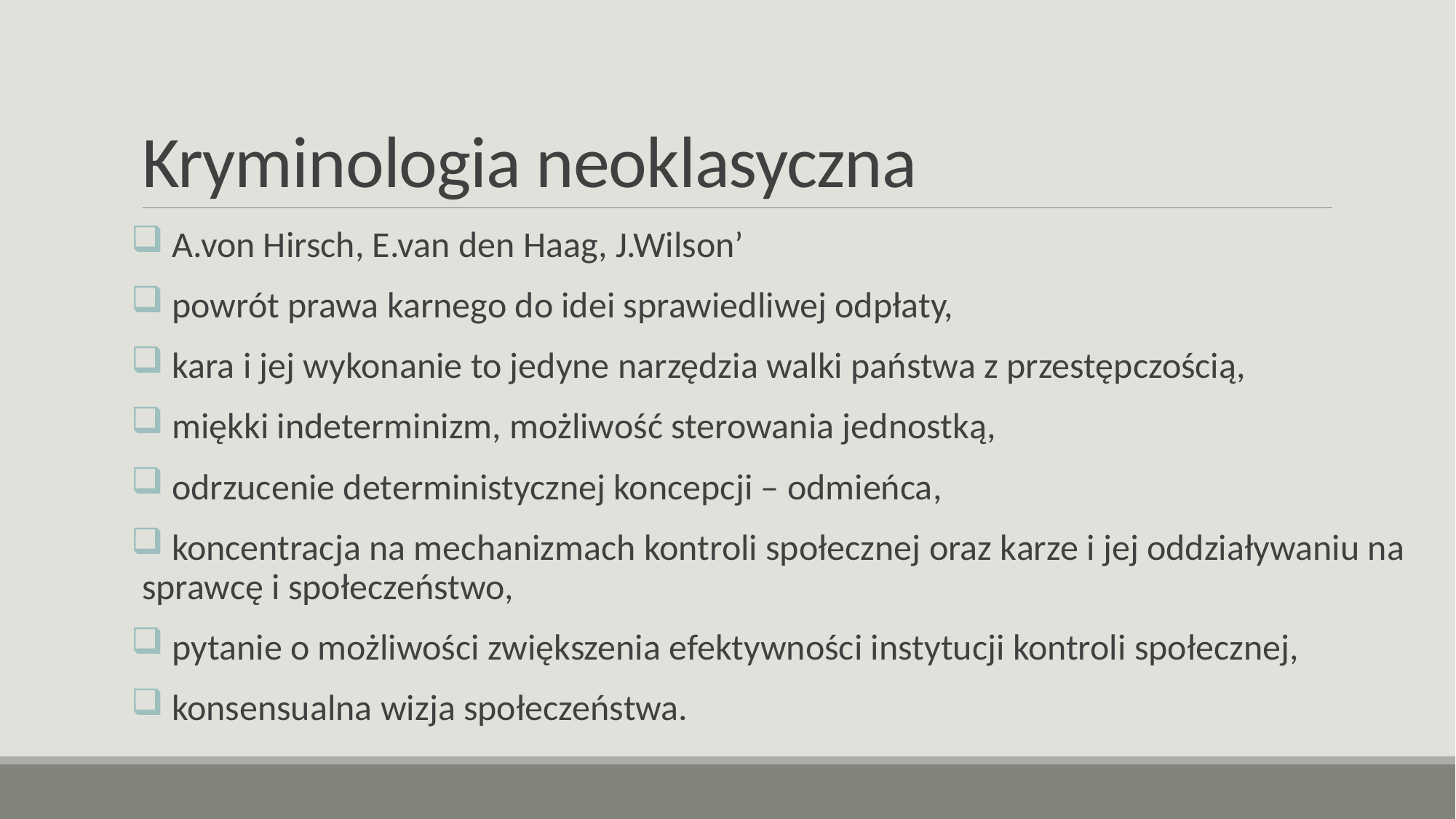

# Kryminologia neoklasyczna
 A.von Hirsch, E.van den Haag, J.Wilson’
 powrót prawa karnego do idei sprawiedliwej odpłaty,
 kara i jej wykonanie to jedyne narzędzia walki państwa z przestępczością,
 miękki indeterminizm, możliwość sterowania jednostką,
 odrzucenie deterministycznej koncepcji – odmieńca,
 koncentracja na mechanizmach kontroli społecznej oraz karze i jej oddziaływaniu na sprawcę i społeczeństwo,
 pytanie o możliwości zwiększenia efektywności instytucji kontroli społecznej,
 konsensualna wizja społeczeństwa.